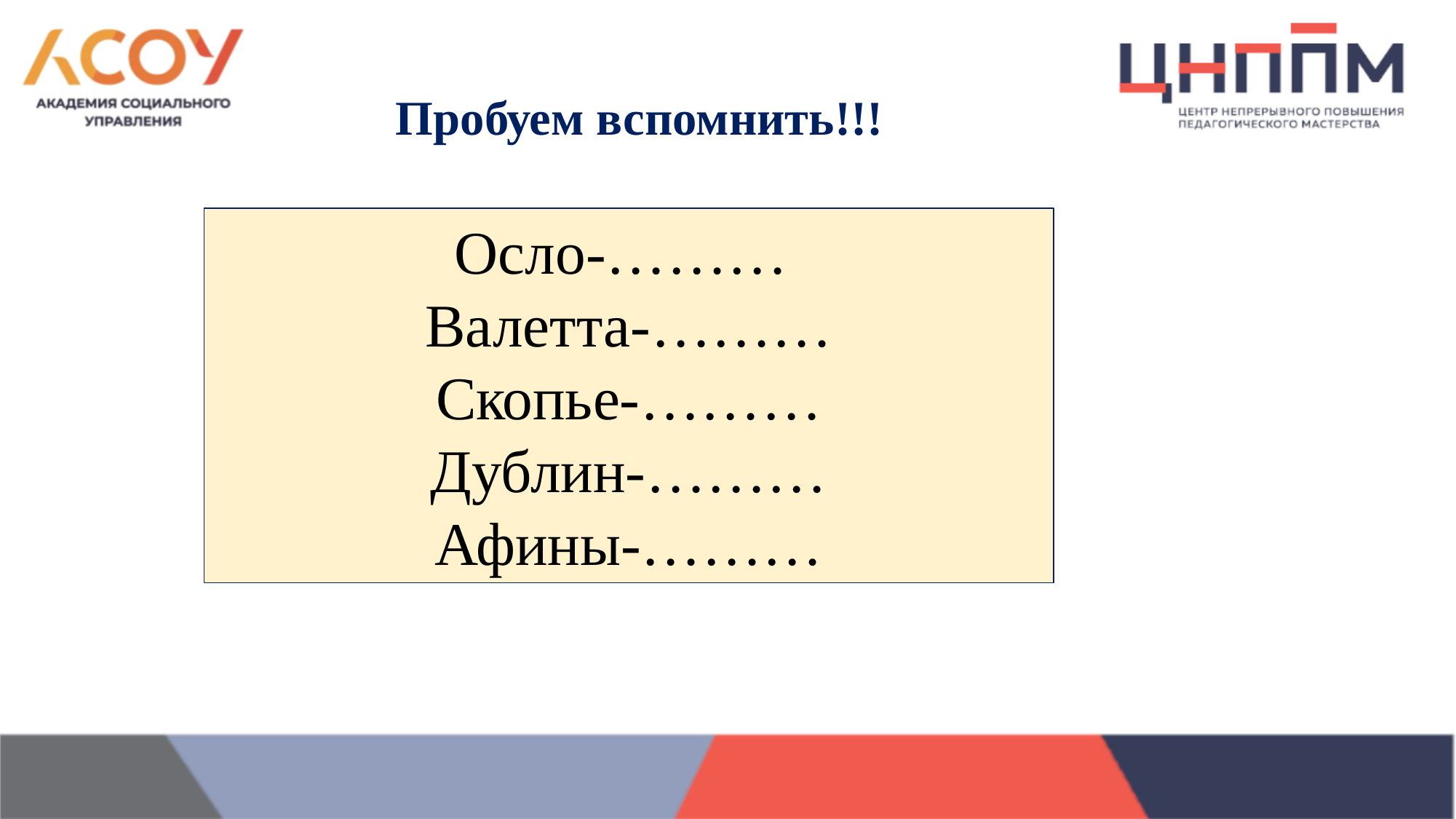

# Пробуем вспомнить!!!
Осло-………
Валетта-………
Скопье-………
Дублин-………
Афины-………